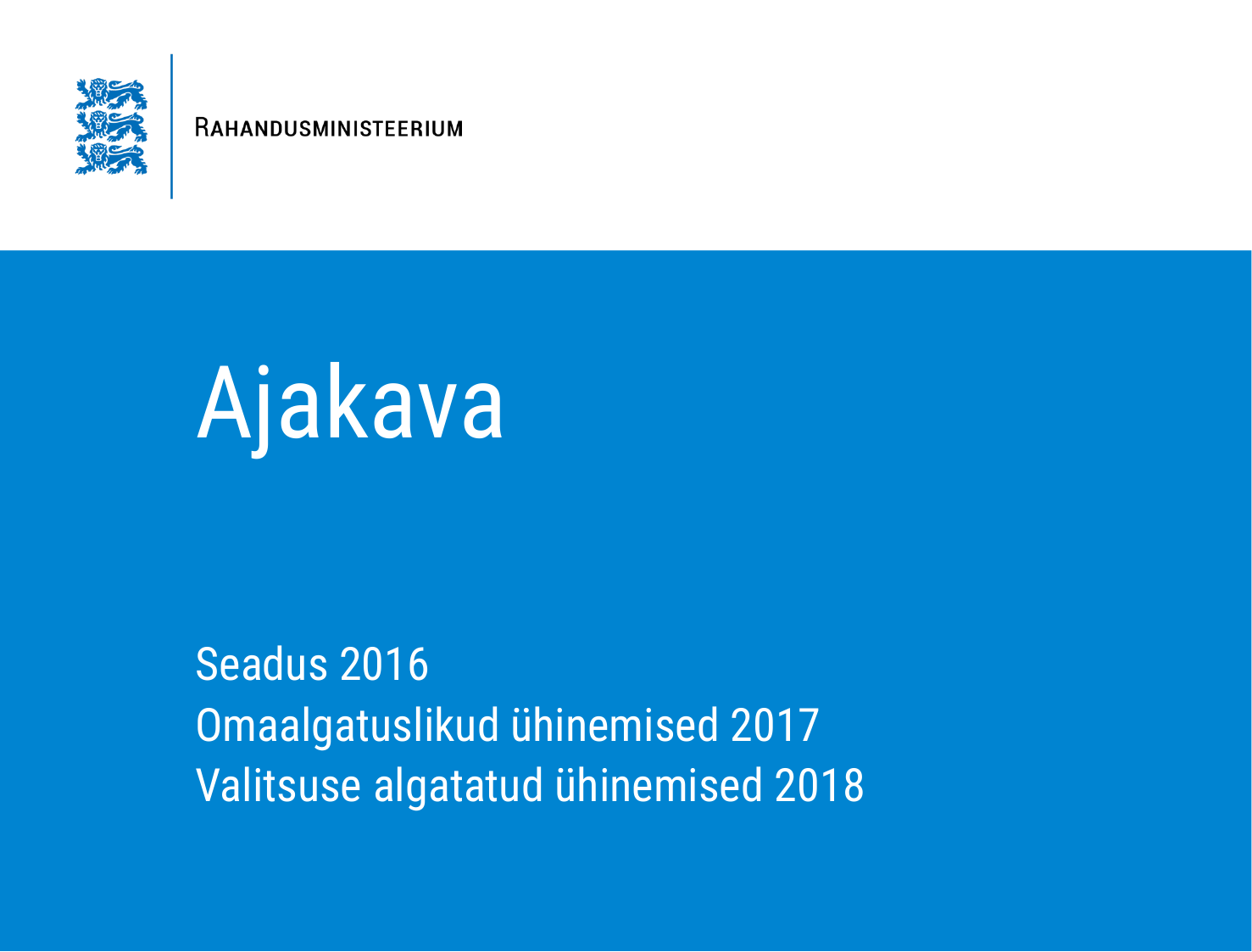

# Ajakava
Seadus 2016
Omaalgatuslikud ühinemised 2017
Valitsuse algatatud ühinemised 2018